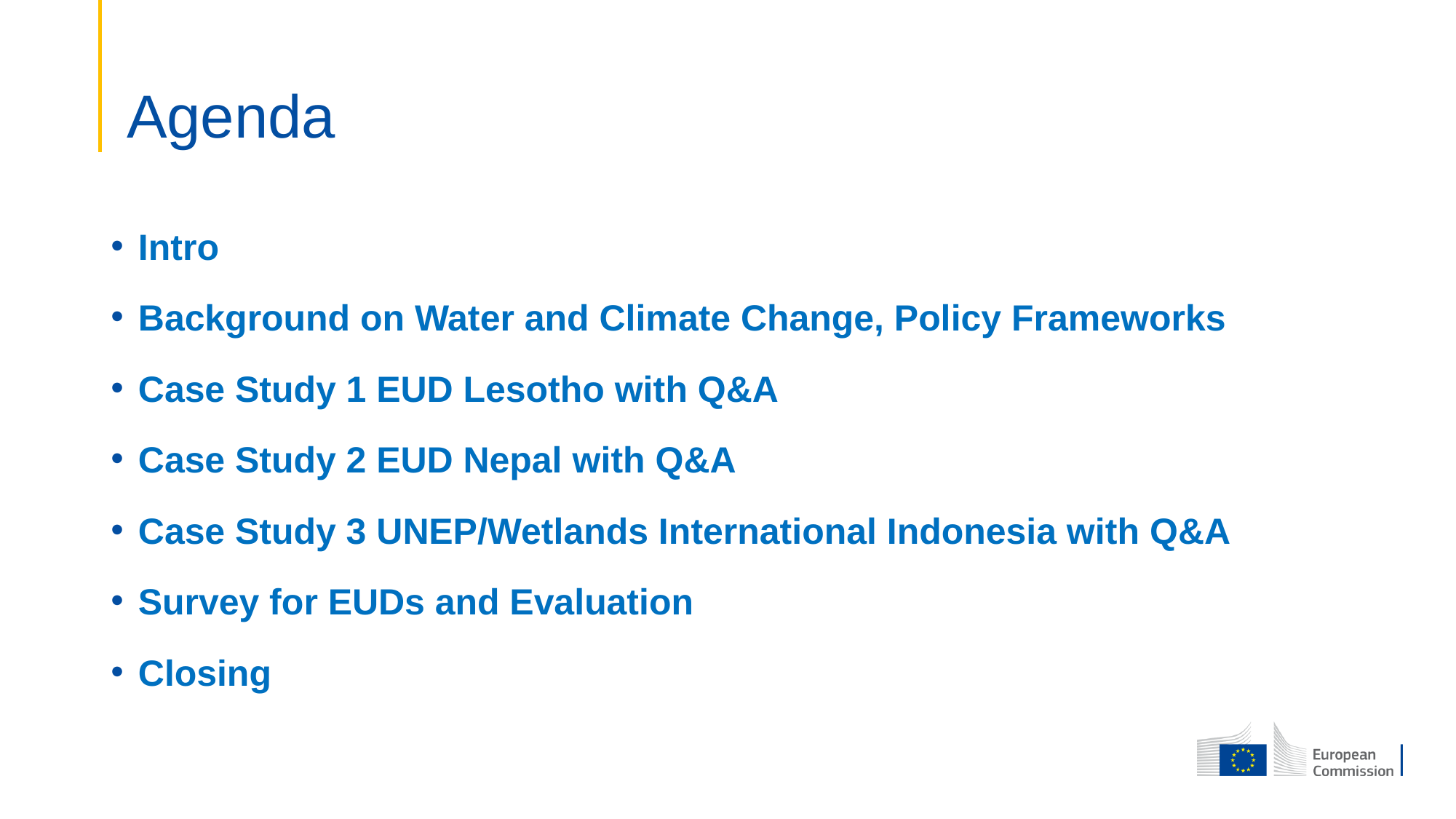

# Agenda
Intro
Background on Water and Climate Change, Policy Frameworks
Case Study 1 EUD Lesotho with Q&A
Case Study 2 EUD Nepal with Q&A
Case Study 3 UNEP/Wetlands International Indonesia with Q&A
Survey for EUDs and Evaluation
Closing